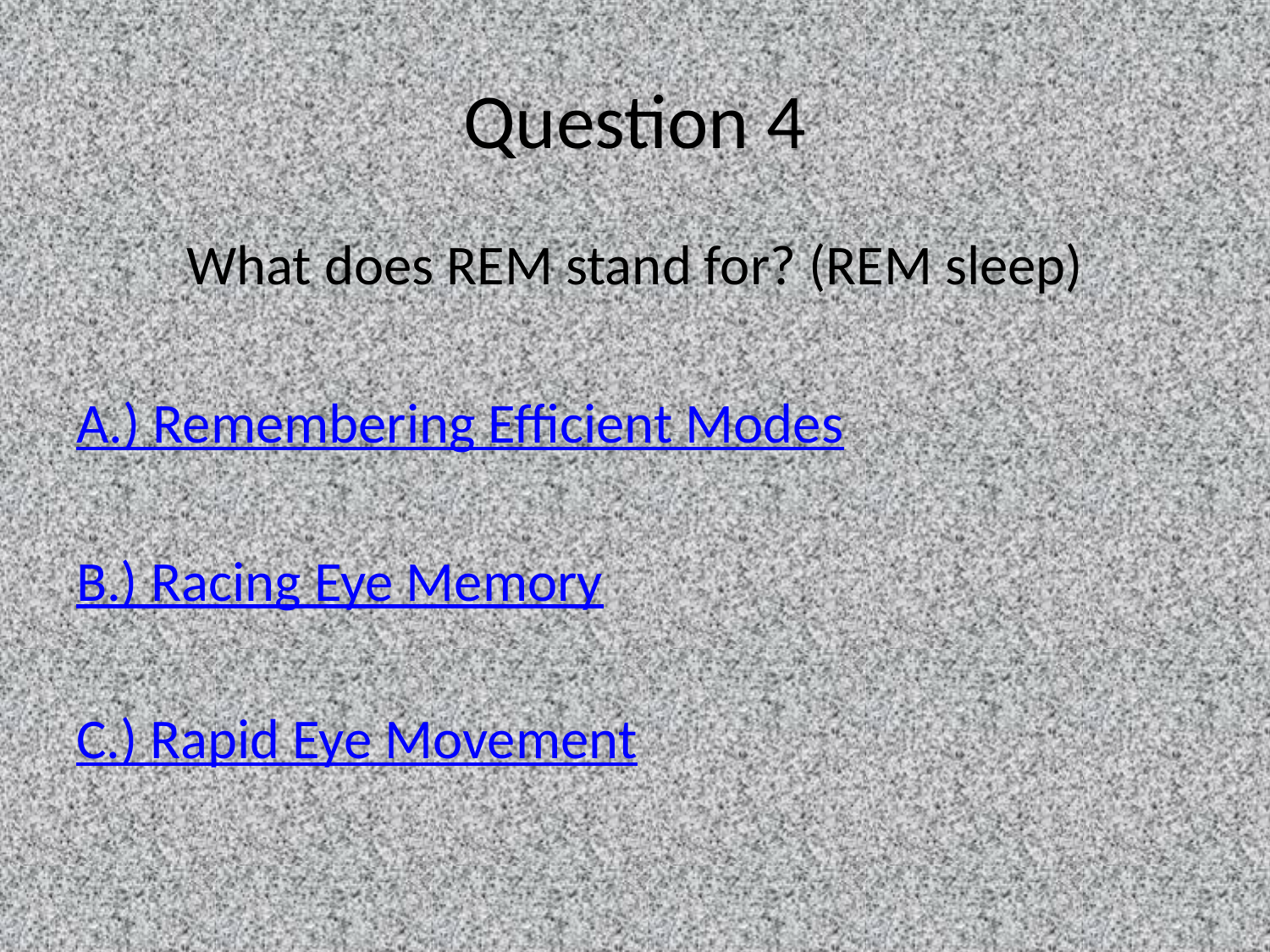

# Question 4
What does REM stand for? (REM sleep)

A.) Remembering Efficient Modes

B.) Racing Eye Memory

C.) Rapid Eye Movement